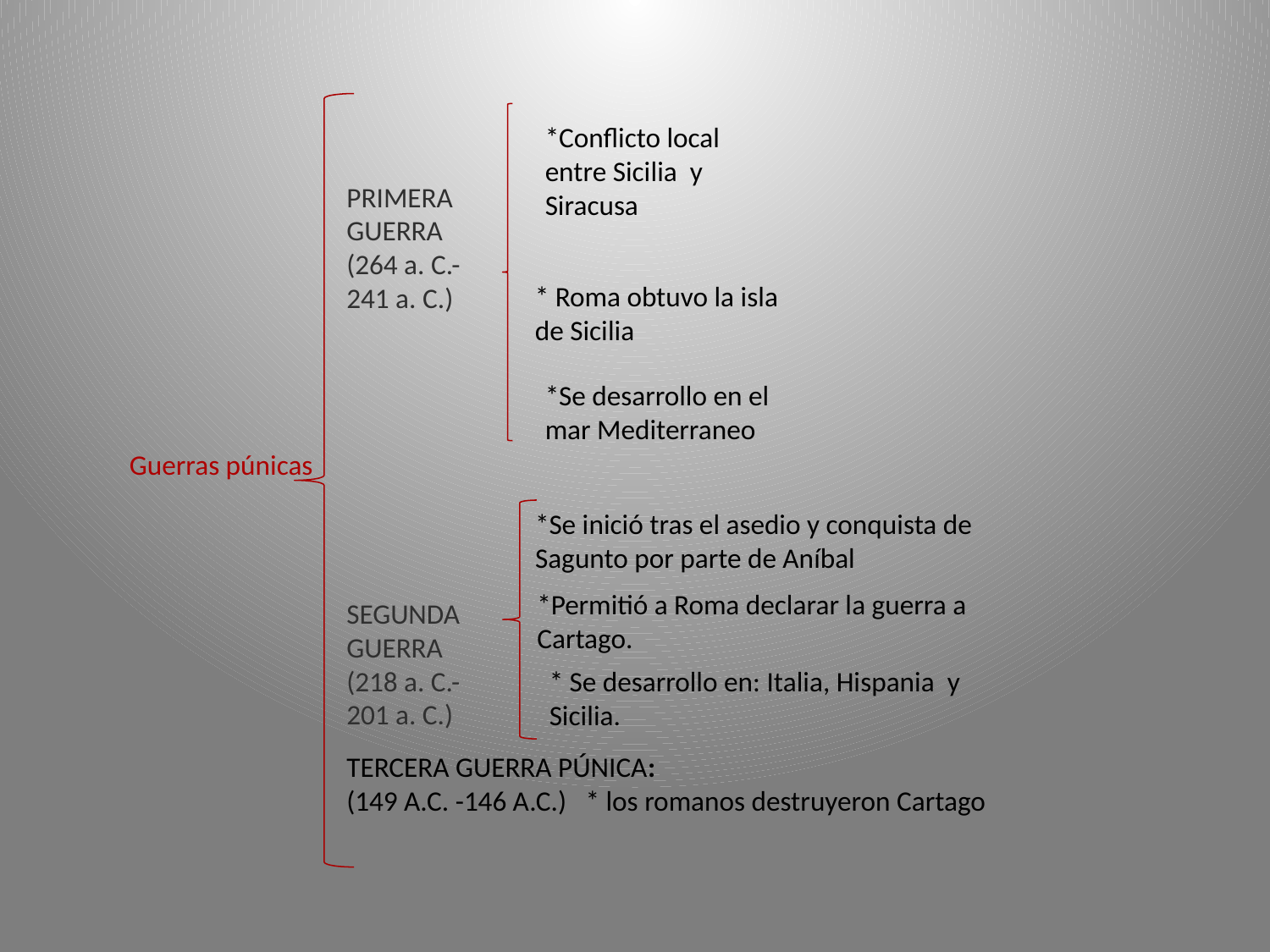

*Conflicto local  entre Sicilia  y Siracusa
PRIMERA
GUERRA
(264 a. C.-241 a. C.)

* Roma obtuvo la isla de Sicilia
*Se desarrollo en el mar Mediterraneo
Guerras púnicas

*Se inició tras el asedio y conquista de Sagunto por parte de Aníbal
*Permitió a Roma declarar la guerra a Cartago.
SEGUNDA
GUERRA
(218 a. C.-201 a. C.)
* Se desarrollo en: Italia, Hispania  y Sicilia.
TERCERA GUERRA PÚNICA:
(149 A.C. -146 A.C.)   * los romanos destruyeron Cartago